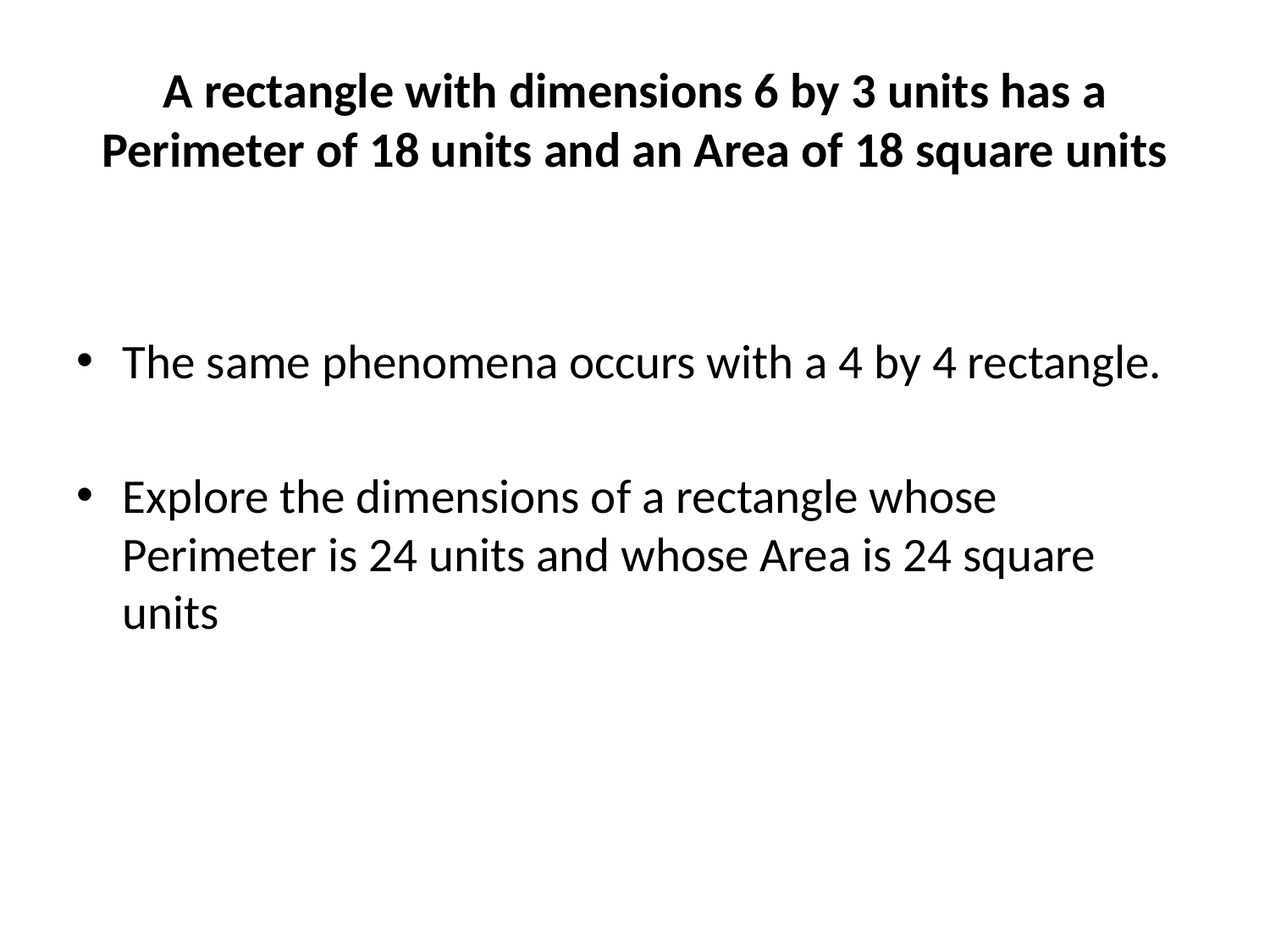

# A rectangle with dimensions 6 by 3 units has a Perimeter of 18 units and an Area of 18 square units

The same phenomena occurs with a 4 by 4 rectangle.

Explore the dimensions of a rectangle whose Perimeter is 24 units and whose Area is 24 square units